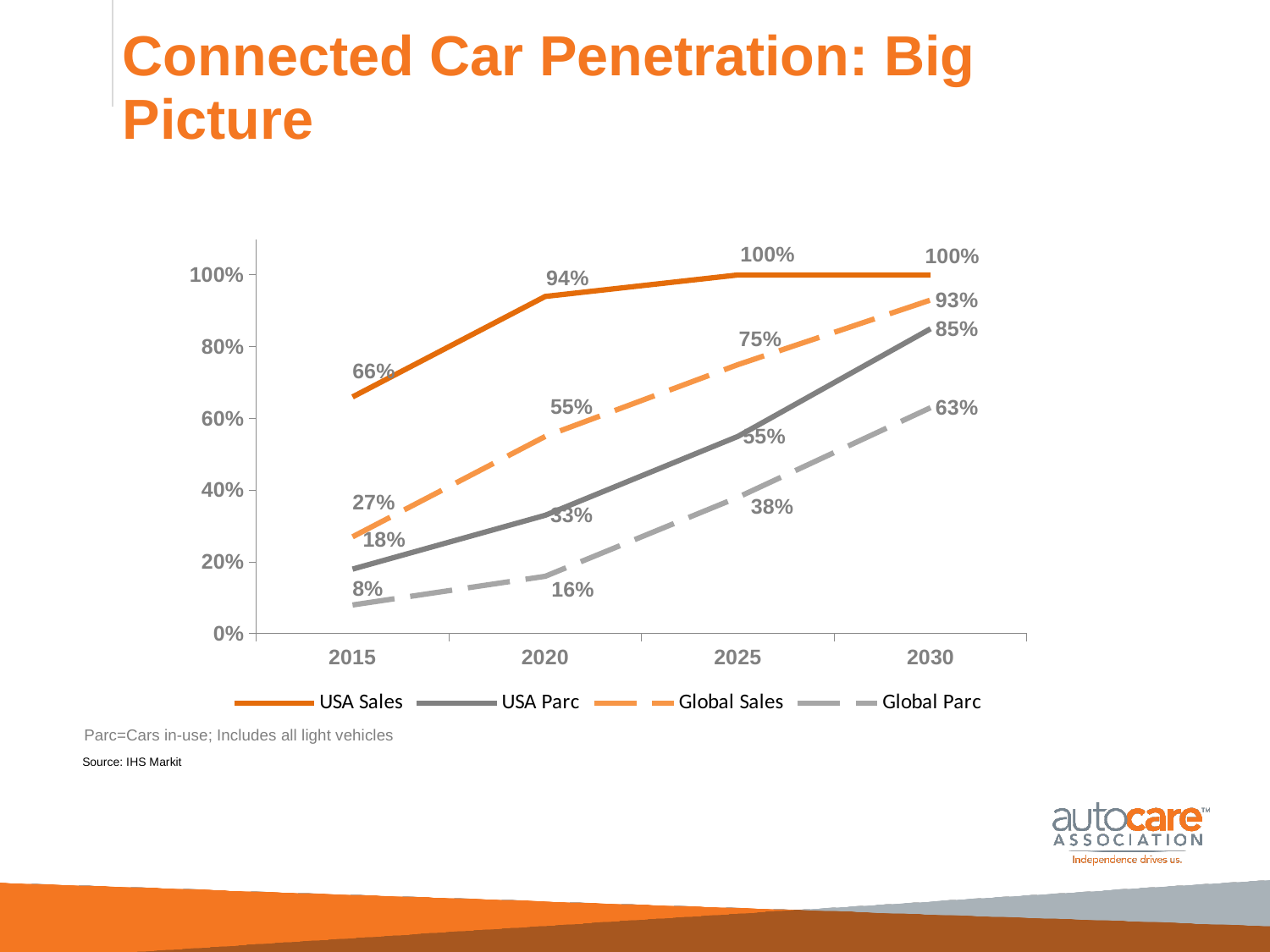

# Connected Car Penetration: Big Picture

### Chart

| Category | USA Sales | USA Parc | Global Sales | Global Parc |
|---|---|---|---|---|
| 2015 | 0.66 | 0.18 | 0.27 | 0.08 |
| 2020 | 0.94 | 0.33 | 0.55 | 0.16 |
| 2025 | 1.0 | 0.55 | 0.75 | 0.38 |
| 2030 | 1.0 | 0.85 | 0.93 | 0.63 |
Parc=Cars in-use; Includes all light vehicles
Source: IHS Markit